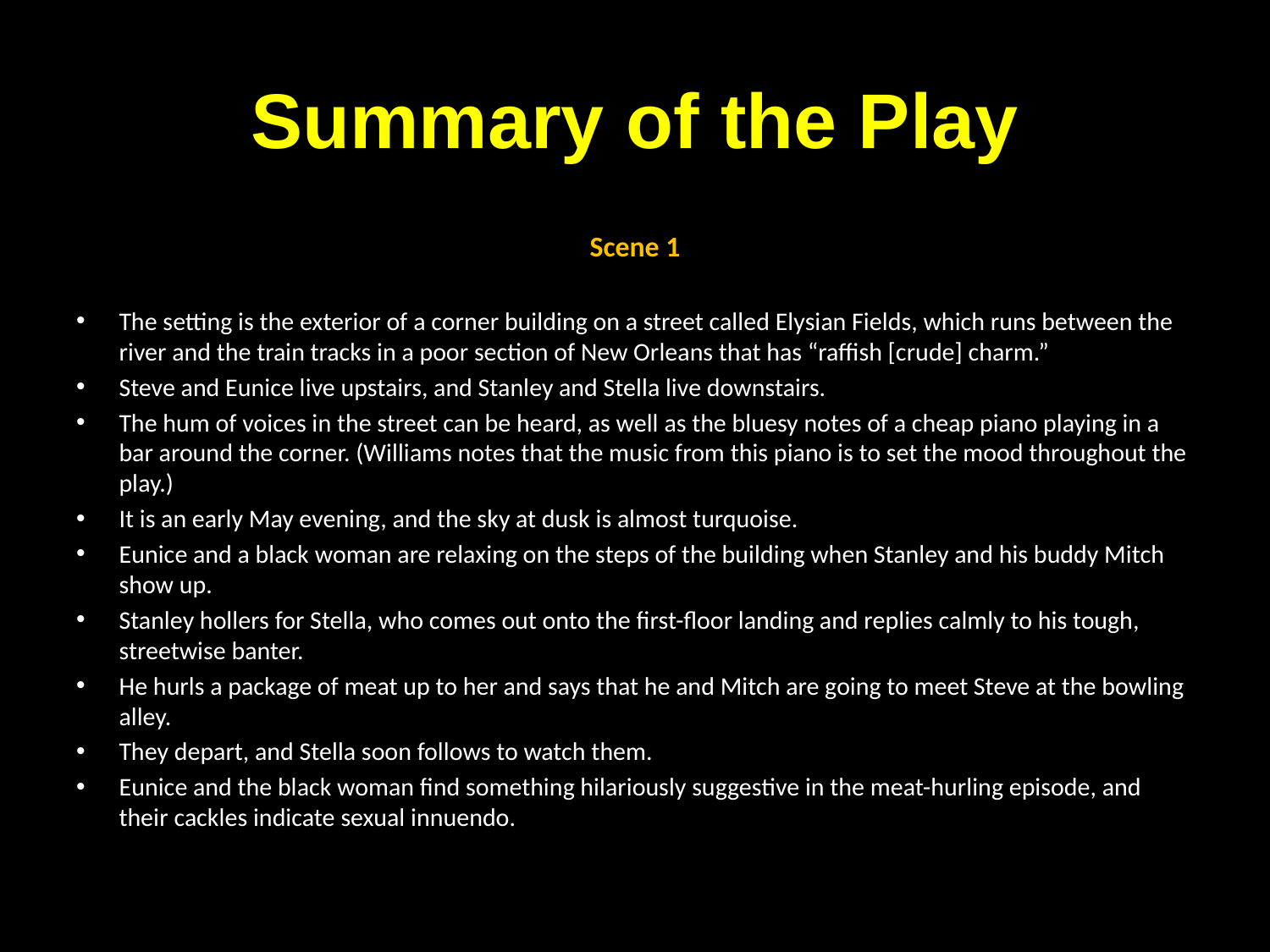

# Summary of the Play
Scene 1

The setting is the exterior of a corner building on a street called Elysian Fields, which runs between the river and the train tracks in a poor section of New Orleans that has “raffish [crude] charm.”
Steve and Eunice live upstairs, and Stanley and Stella live downstairs.
The hum of voices in the street can be heard, as well as the bluesy notes of a cheap piano playing in a bar around the corner. (Williams notes that the music from this piano is to set the mood throughout the play.)
It is an early May evening, and the sky at dusk is almost turquoise.
Eunice and a black woman are relaxing on the steps of the building when Stanley and his buddy Mitch show up.
Stanley hollers for Stella, who comes out onto the first-floor landing and replies calmly to his tough, streetwise banter.
He hurls a package of meat up to her and says that he and Mitch are going to meet Steve at the bowling alley.
They depart, and Stella soon follows to watch them.
Eunice and the black woman find something hilariously suggestive in the meat-hurling episode, and their cackles indicate sexual innuendo.